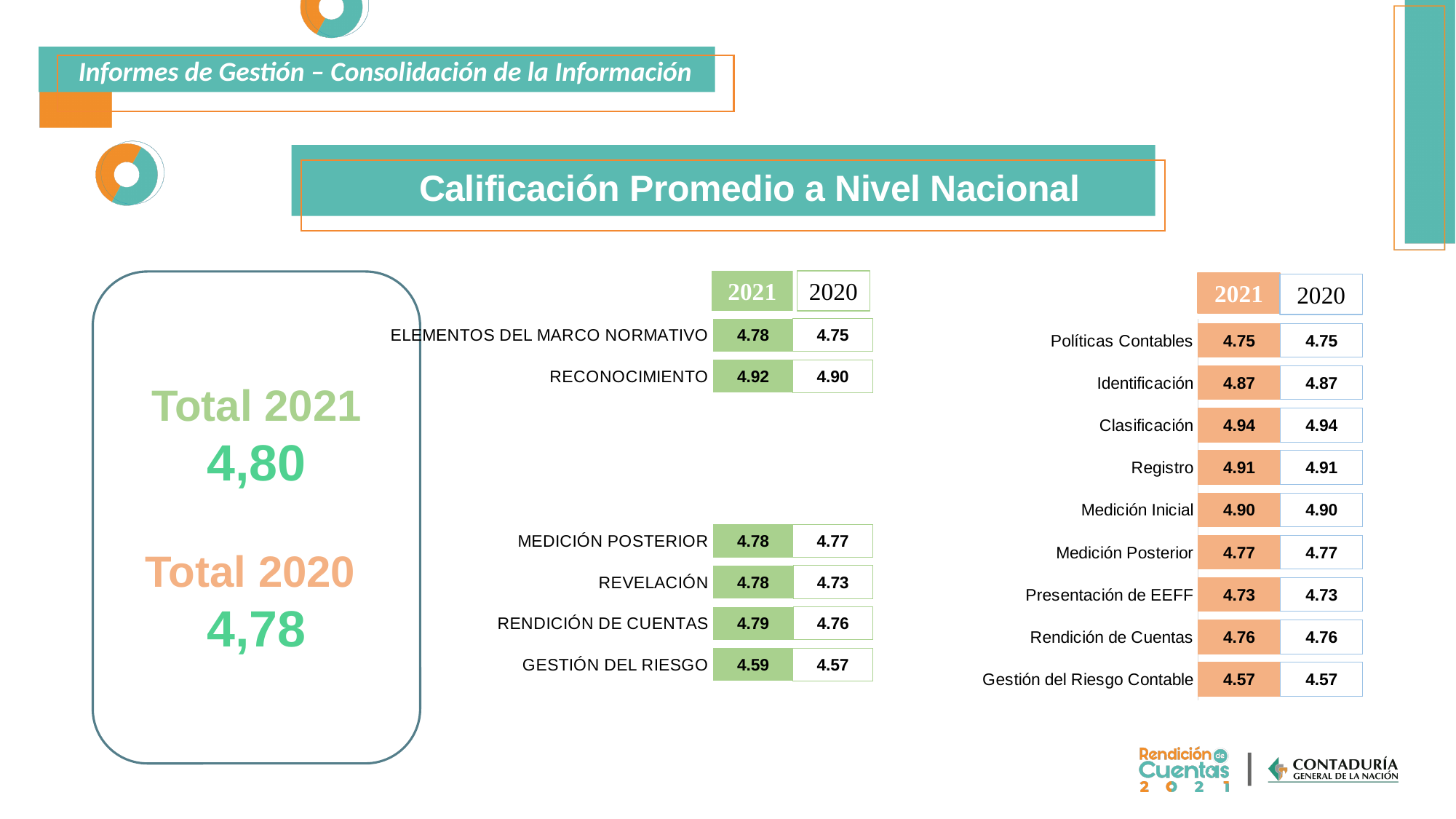

Informes de Gestión – Consolidación de la Información

Calificación Promedio a Nivel Nacional
2020
2021
Total 2021
4,80

Total 2020
4,78
2021
2020

### Chart

| Category | 2021 | 2020 |
|---|---|---|
| ELEMENTOS DEL MARCO NORMATIVO | 4.77717455621302 | 4.751656626506024 |
| RECONOCIMIENTO | 4.92417652859954 | 4.90483433734932 |
|  | None | None |
|  | None | None |
|  | None | None |
| MEDICIÓN POSTERIOR | 4.78128698224852 | 4.77018072289157 |
| REVELACIÓN | 4.776775147929 | 4.73170180722892 |
| RENDICIÓN DE CUENTAS | 4.79230769230769 | 4.75632530120482 |
| GESTIÓN DEL RIESGO | 4.58631656804734 | 4.56942771084337 |

### Chart

| Category | 2021 | 2020 |
|---|---|---|
| Políticas Contables | 4.751656626506024 | 4.751656626506024 |
| Identificación | 4.871385542168595 | 4.871385542168595 |
| Clasificación | 4.94066265060241 | 4.94066265060241 |
| Registro | 4.905180722891566 | 4.905180722891566 |
| Medición Inicial | 4.902108433734939 | 4.902108433734939 |
| Medición Posterior | 4.770180722891566 | 4.770180722891566 |
| Presentación de EEFF | 4.731701807228917 | 4.731701807228917 |
| Rendición de Cuentas | 4.75632530120482 | 4.75632530120482 |
| Gestión del Riesgo Contable | 4.5694277108433745 | 4.5694277108433745 |